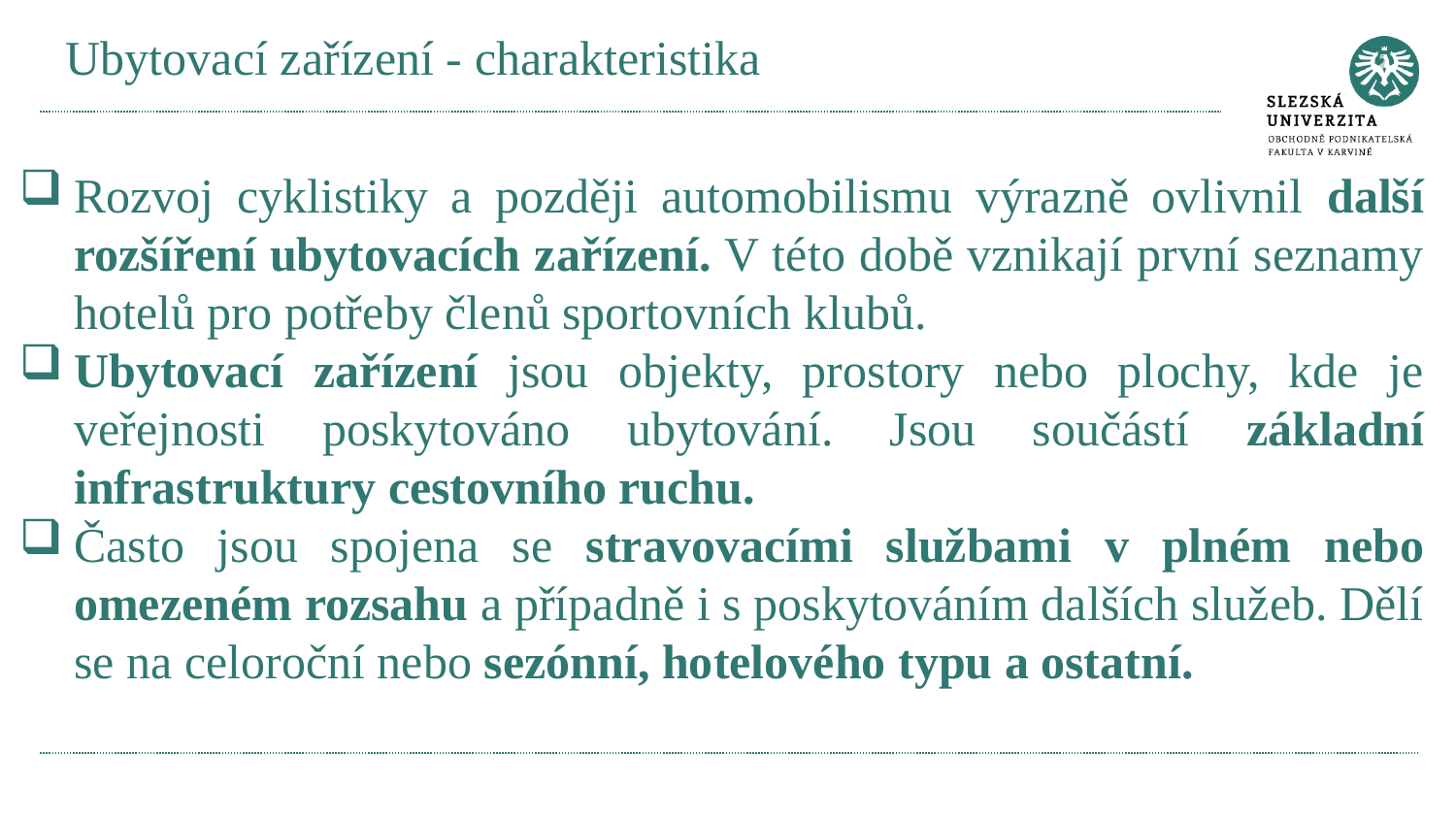

# Ubytovací zařízení - charakteristika
Rozvoj cyklistiky a později automobilismu výrazně ovlivnil další rozšíření ubytovacích zařízení. V této době vznikají první seznamy hotelů pro potřeby členů sportovních klubů.
Ubytovací zařízení jsou objekty, prostory nebo plochy, kde je veřejnosti poskytováno ubytování. Jsou součástí základní infrastruktury cestovního ruchu.
Často jsou spojena se stravovacími službami v plném nebo omezeném rozsahu a případně i s poskytováním dalších služeb. Dělí se na celoroční nebo sezónní, hotelového typu a ostatní.